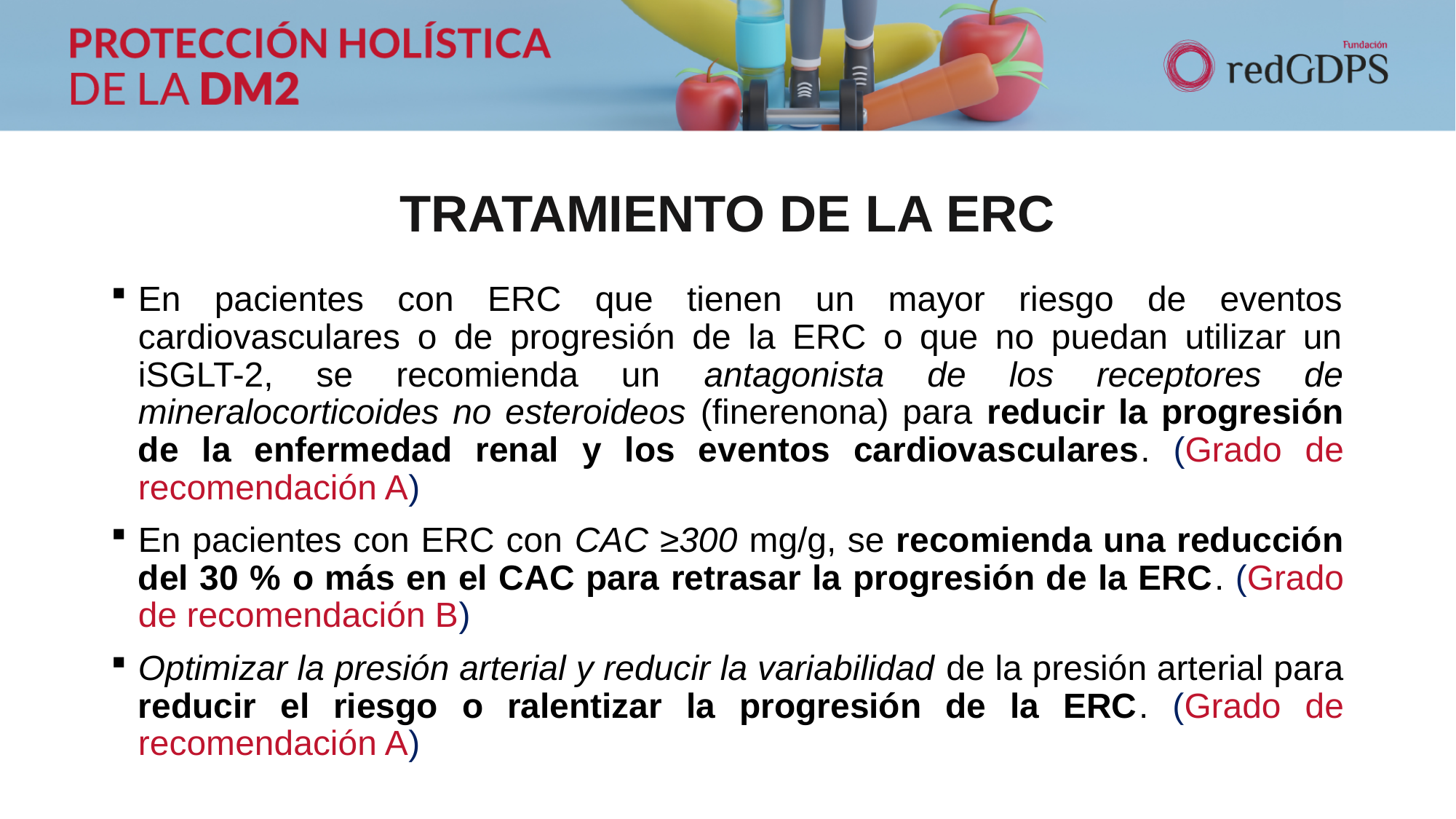

# TRATAMIENTO DE LA ERC
En pacientes con ERC que tienen un mayor riesgo de eventos cardiovasculares o de progresión de la ERC o que no puedan utilizar un iSGLT-2, se recomienda un antagonista de los receptores de mineralocorticoides no esteroideos (finerenona) para reducir la progresión de la enfermedad renal y los eventos cardiovasculares. (Grado de recomendación A)
En pacientes con ERC con CAC ≥300 mg/g, se recomienda una reducción del 30 % o más en el CAC para retrasar la progresión de la ERC. (Grado de recomendación B)
Optimizar la presión arterial y reducir la variabilidad de la presión arterial para reducir el riesgo o ralentizar la progresión de la ERC. (Grado de recomendación A)